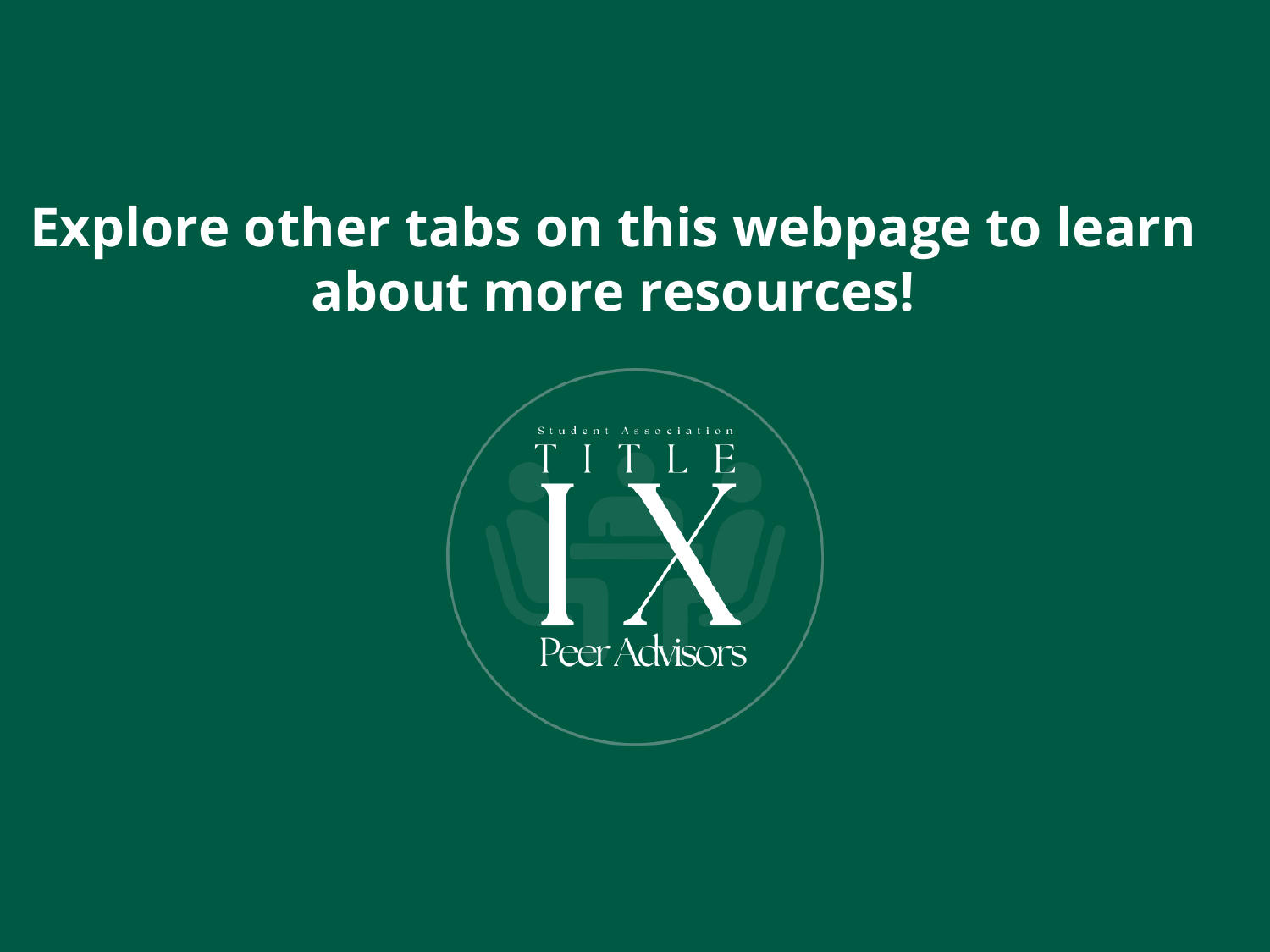

# Explore other tabs on this webpage to learn about more resources!